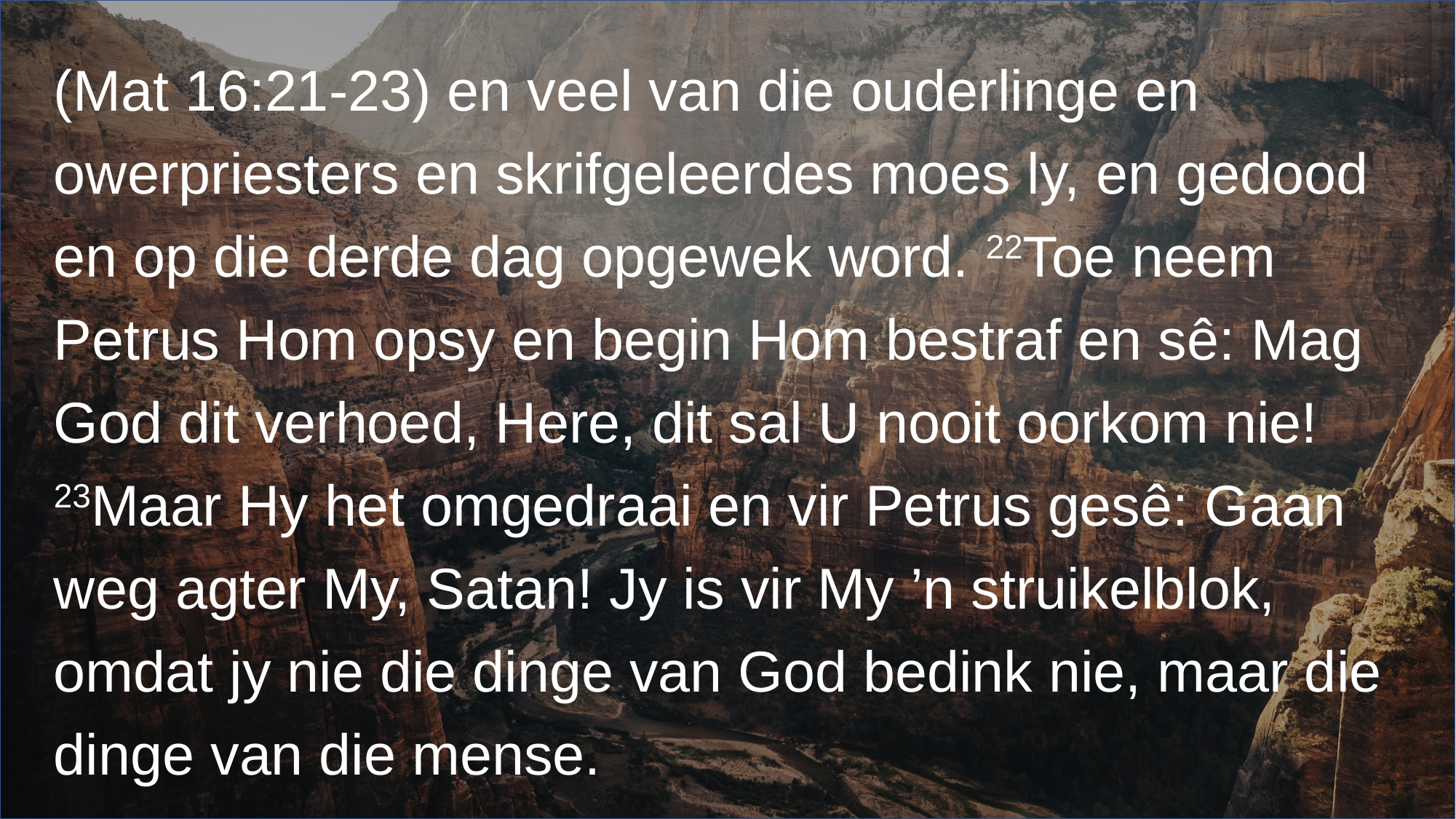

(Mat 16:21-23) en veel van die ouderlinge en owerpriesters en skrifgeleerdes moes ly, en gedood en op die derde dag opgewek word. 22Toe neem Petrus Hom opsy en begin Hom bestraf en sê: Mag God dit verhoed, Here, dit sal U nooit oorkom nie!23Maar Hy het omgedraai en vir Petrus gesê: Gaan weg agter My, Satan! Jy is vir My ’n struikelblok, omdat jy nie die dinge van God bedink nie, maar die dinge van die mense.